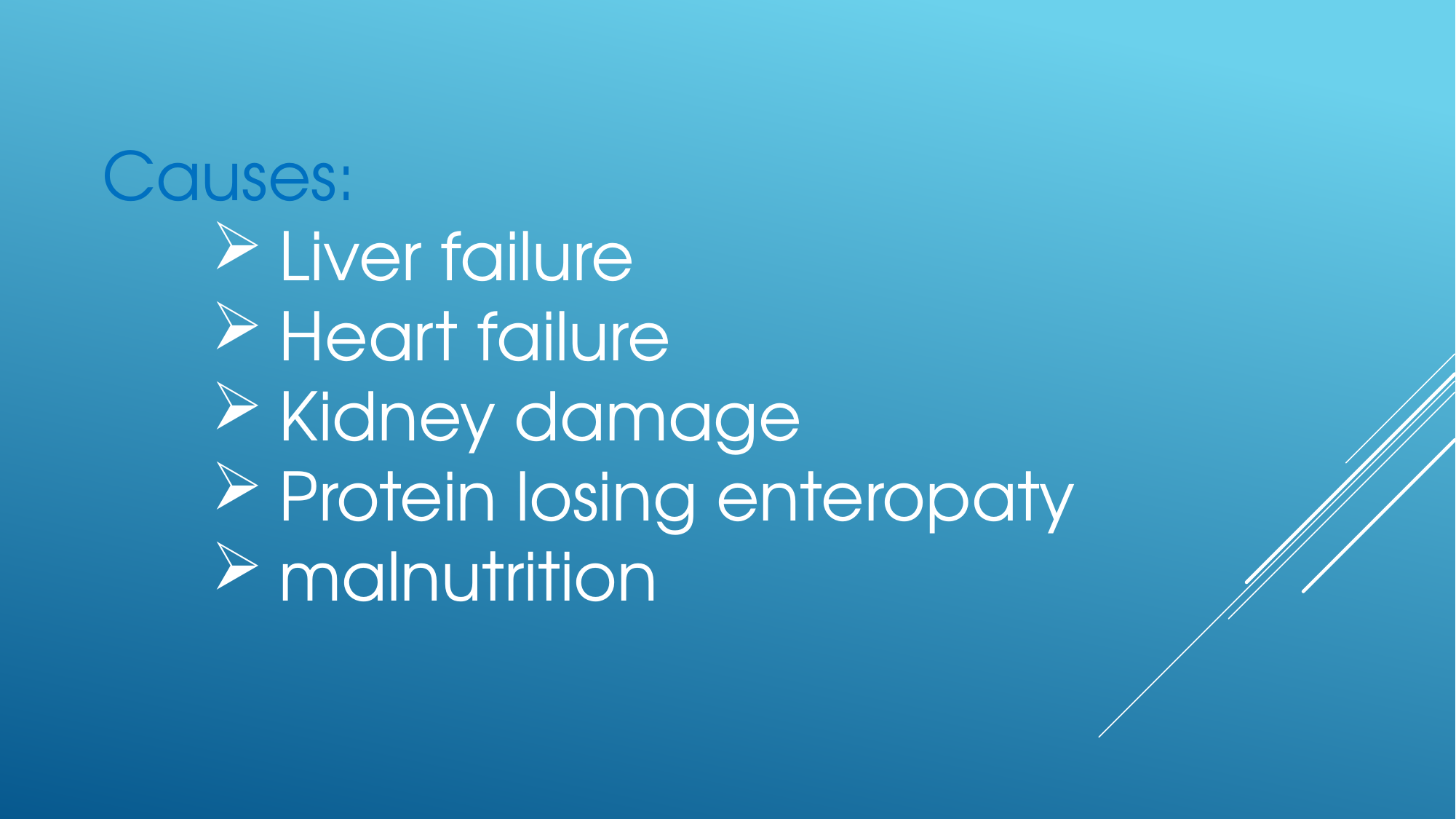

Causes:
Liver failure
Heart failure
Kidney damage
Protein losing enteropaty
malnutrition